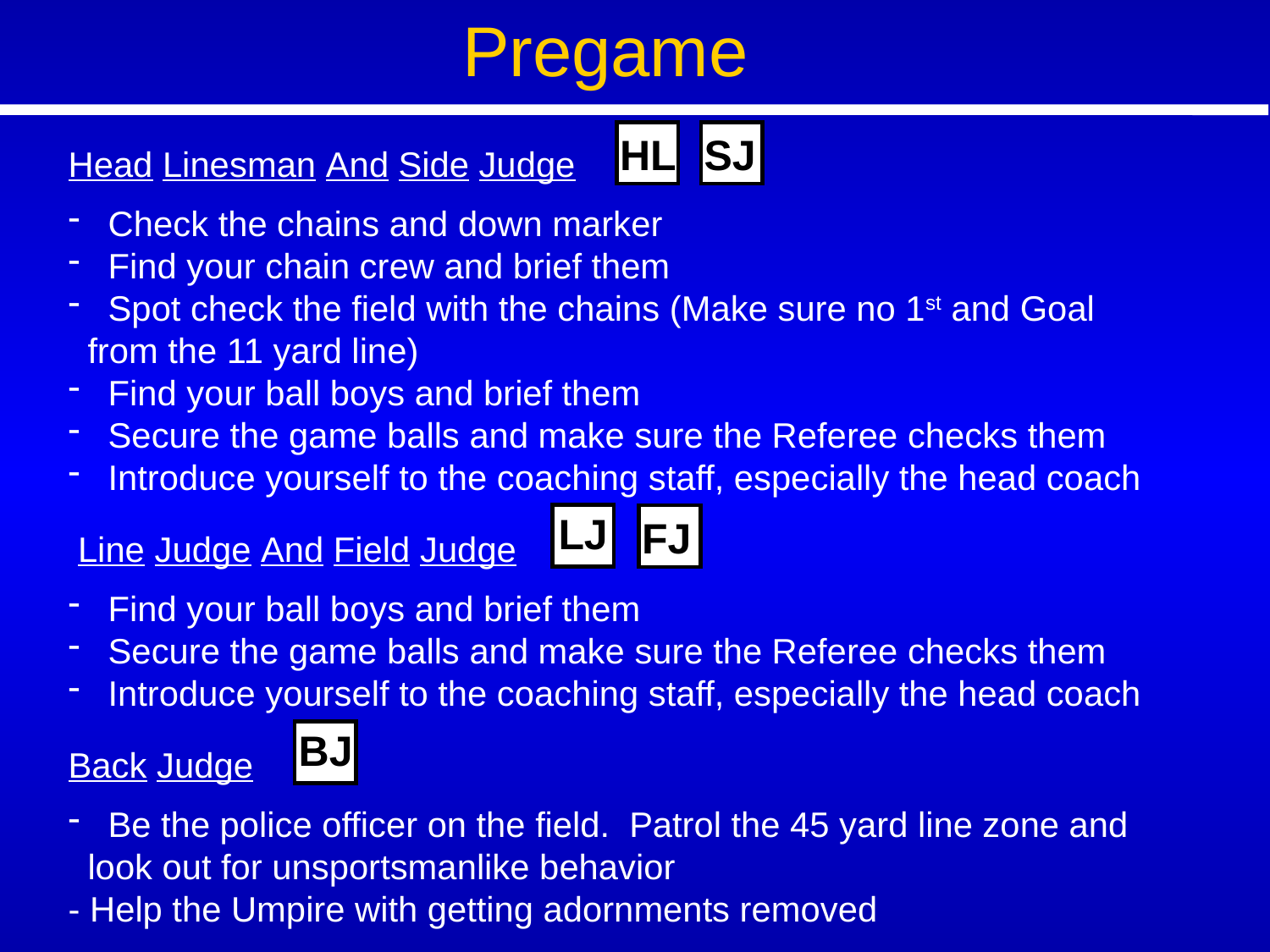

Pregame

HL

SJ

Head Linesman And Side Judge

 Check the chains and down marker
 Find your chain crew and brief them
 Spot check the field with the chains (Make sure no 1st and Goal
  from the 11 yard line)
 Find your ball boys and brief them
 Secure the game balls and make sure the Referee checks them
 Introduce yourself to the coaching staff, especially the head coach

 Line Judge And Field Judge

 Find your ball boys and brief them
 Secure the game balls and make sure the Referee checks them
 Introduce yourself to the coaching staff, especially the head coach

Back Judge

 Be the police officer on the field.  Patrol the 45 yard line zone and
  look out for unsportsmanlike behavior
- Help the Umpire with getting adornments removed

LJ

FJ

BJ